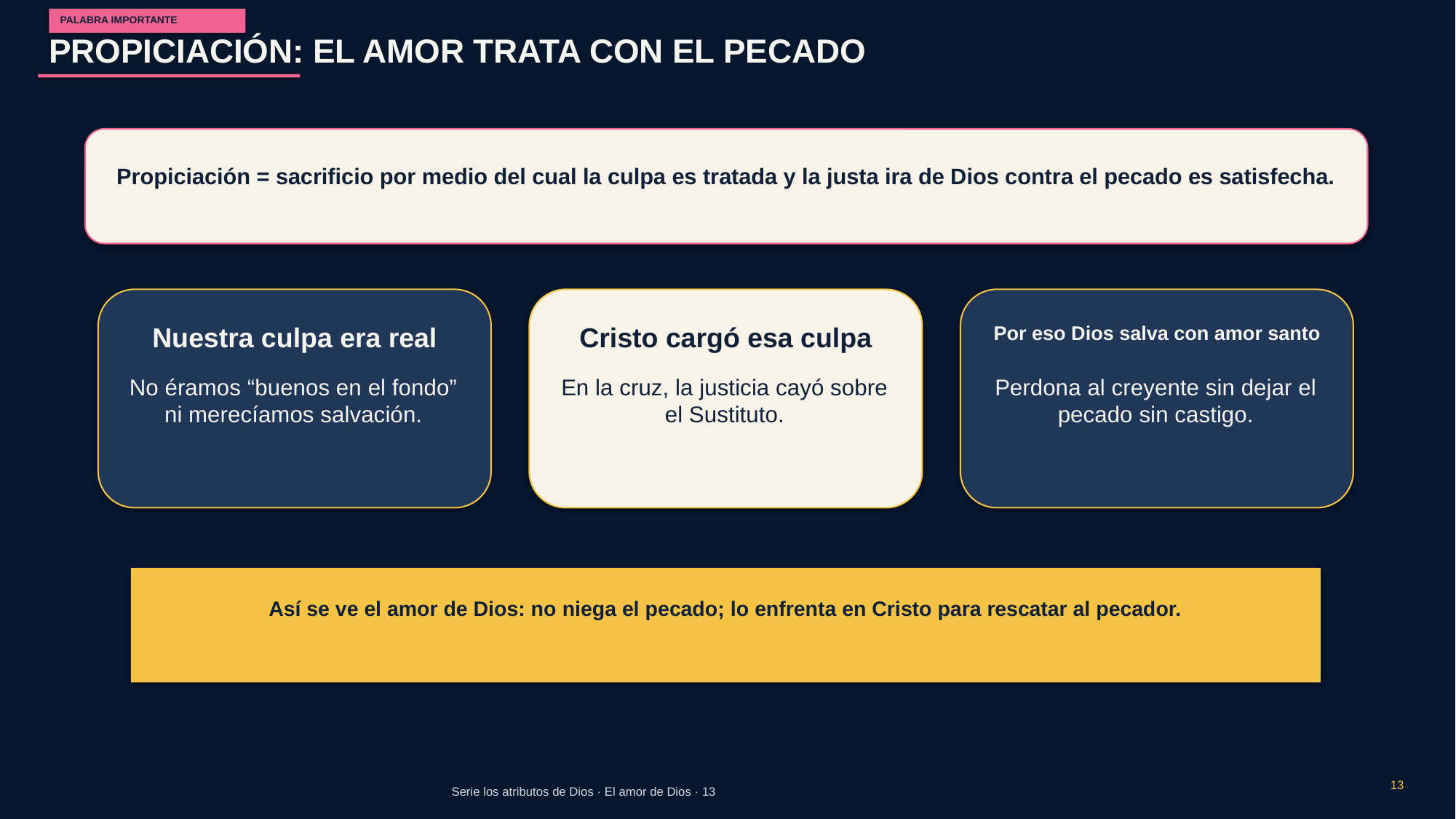

PALABRA IMPORTANTE
PROPICIACIÓN: EL AMOR TRATA CON EL PECADO

Propiciación = sacrificio por medio del cual la culpa es tratada y la justa ira de Dios contra el pecado es satisfecha.

Nuestra culpa era real
Cristo cargó esa culpa
Por eso Dios salva con amor santo
No éramos “buenos en el fondo” ni merecíamos salvación.
En la cruz, la justicia cayó sobre el Sustituto.
Perdona al creyente sin dejar el pecado sin castigo.

Así se ve el amor de Dios: no niega el pecado; lo enfrenta en Cristo para rescatar al pecador.
13
Serie los atributos de Dios · El amor de Dios · 13